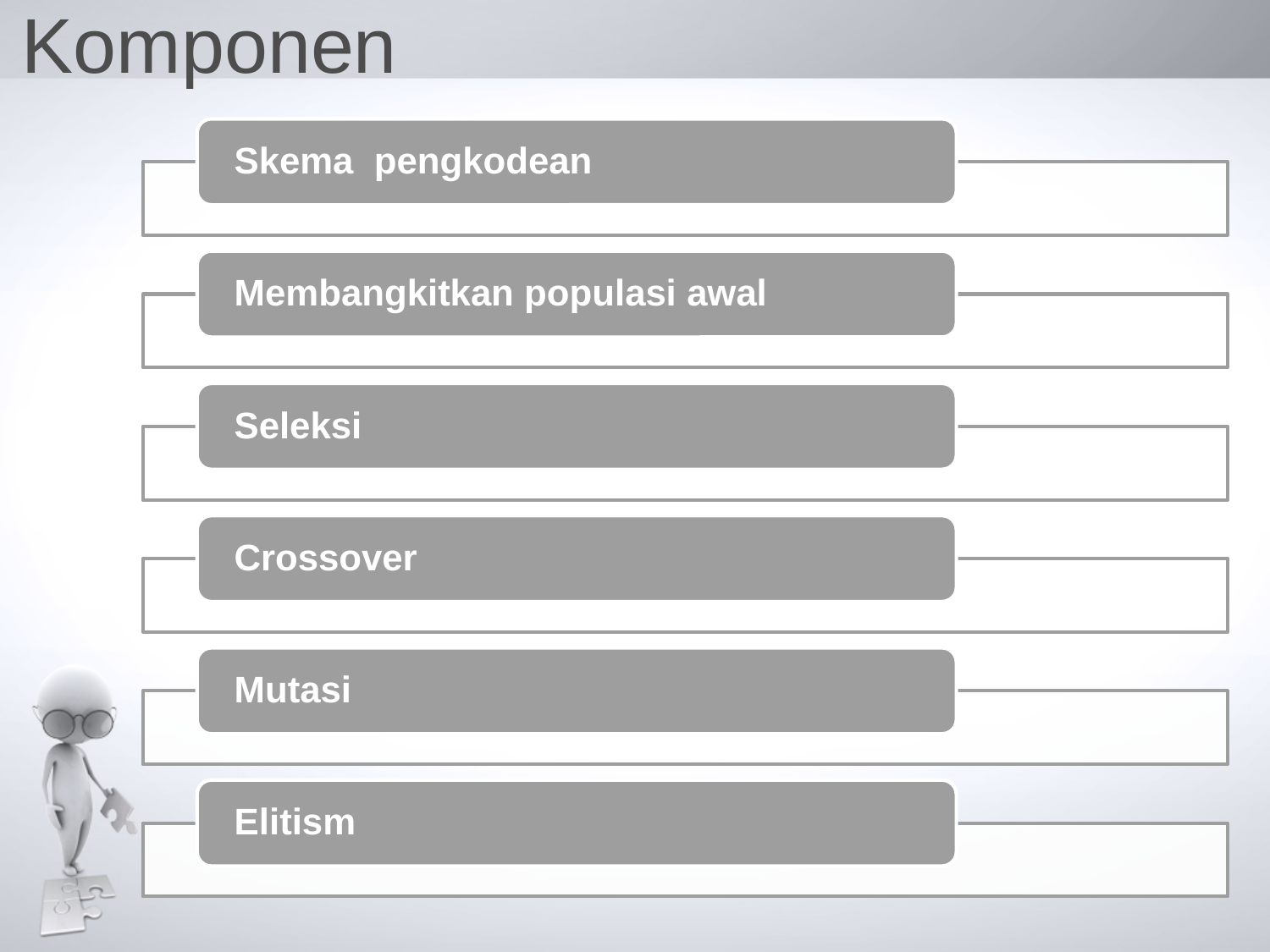

# Komponen
Skema  pengkodean
Membangkitkan populasi awal
Seleksi
Crossover
Mutasi
Elitism